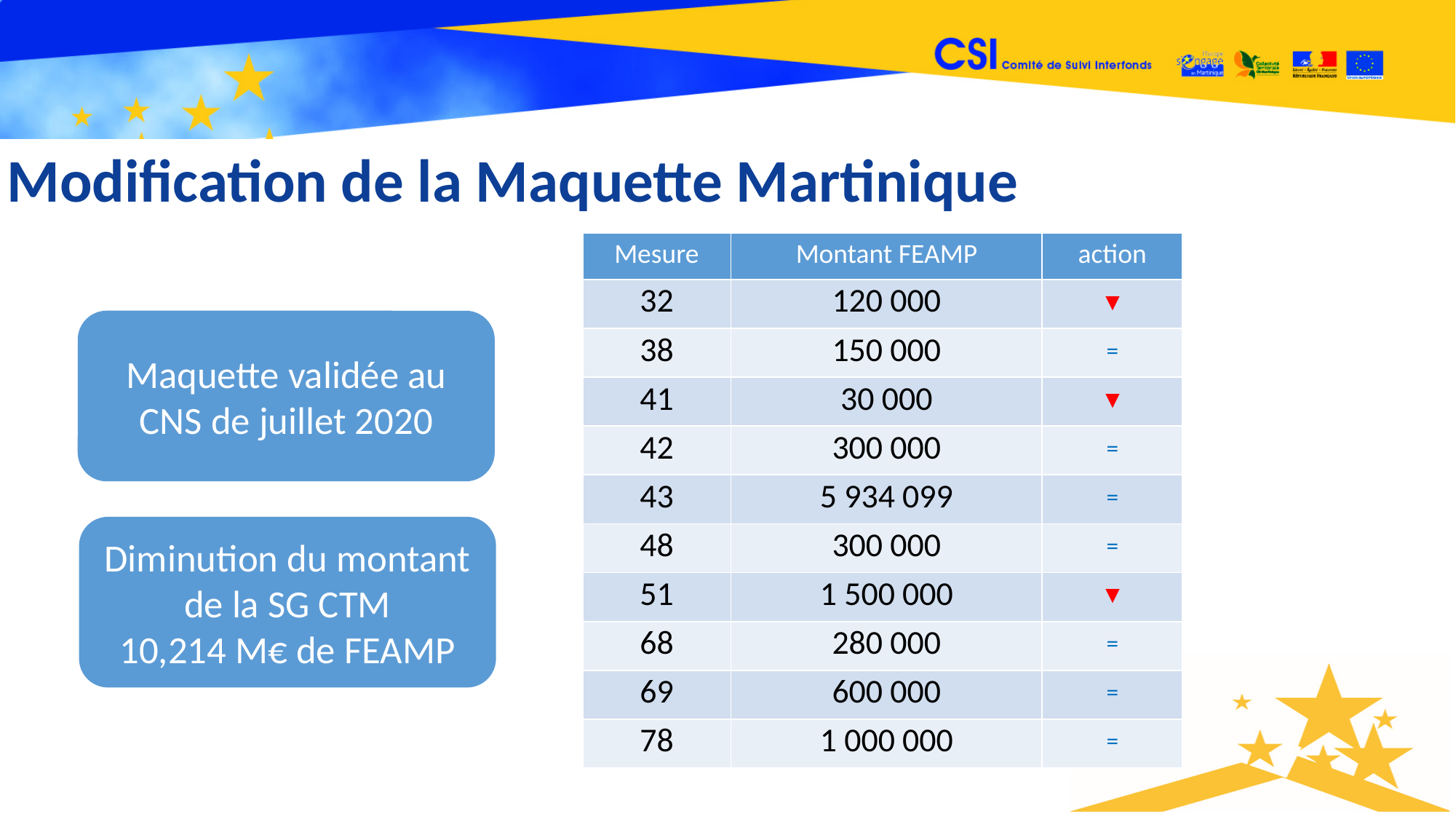

Modification de la Maquette Martinique
| Mesure | Montant FEAMP | action |
| --- | --- | --- |
| 32 | 120 000 | ▼ |
| 38 | 150 000 | = |
| 41 | 30 000 | ▼ |
| 42 | 300 000 | = |
| 43 | 5 934 099 | = |
| 48 | 300 000 | = |
| 51 | 1 500 000 | ▼ |
| 68 | 280 000 | = |
| 69 | 600 000 | = |
| 78 | 1 000 000 | = |
Maquette validée au CNS de juillet 2020
Diminution du montant de la SG CTM
10,214 M€ de FEAMP